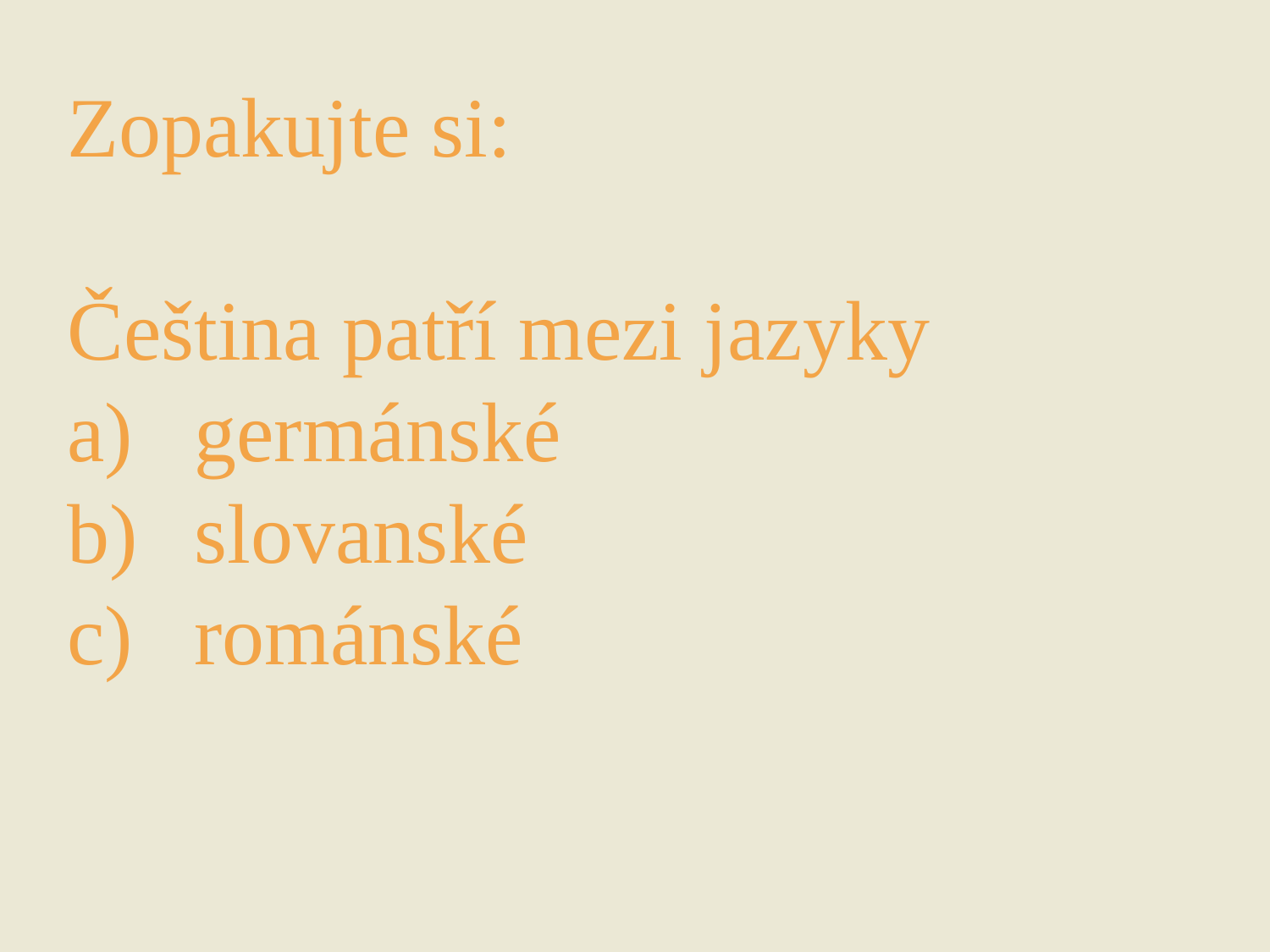

Zopakujte si:

Čeština patří mezi jazyky
germánské
slovanské
románské